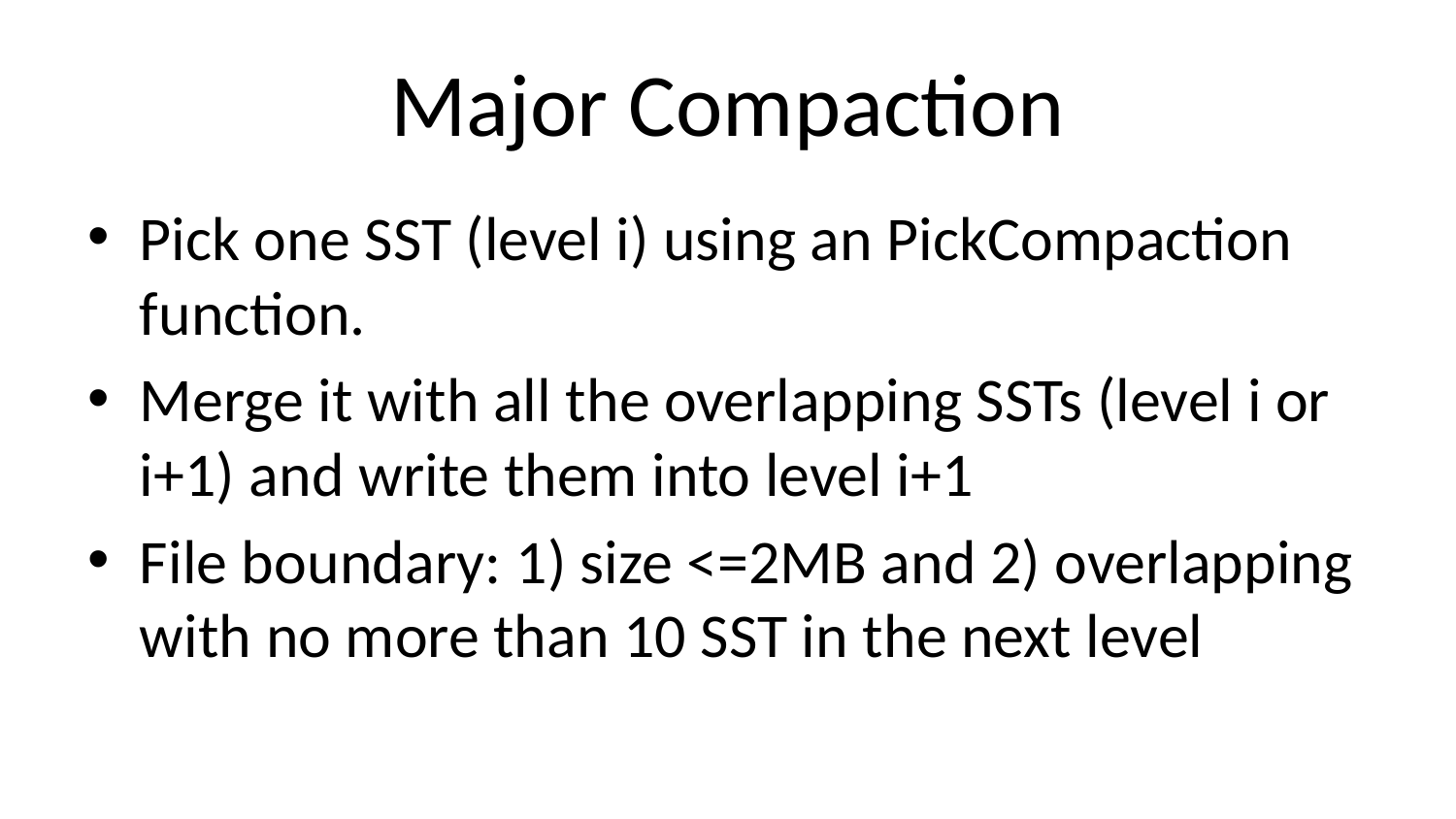

# Major Compaction
Pick one SST (level i) using an PickCompaction function.
Merge it with all the overlapping SSTs (level i or i+1) and write them into level i+1
File boundary: 1) size <=2MB and 2) overlapping with no more than 10 SST in the next level